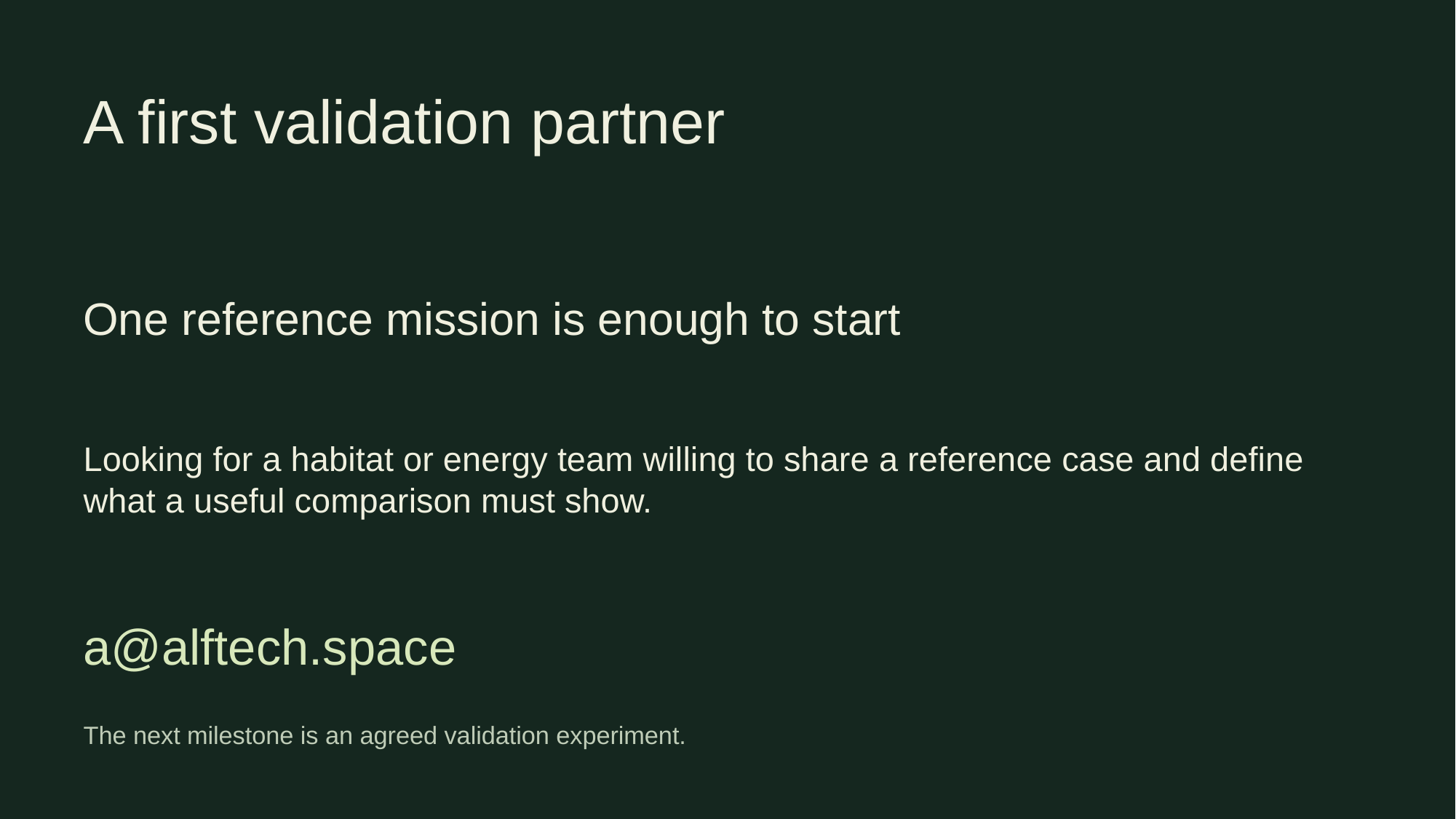

A first validation partner
One reference mission is enough to start
Looking for a habitat or energy team willing to share a reference case and define what a useful comparison must show.
a@alftech.space
The next milestone is an agreed validation experiment.